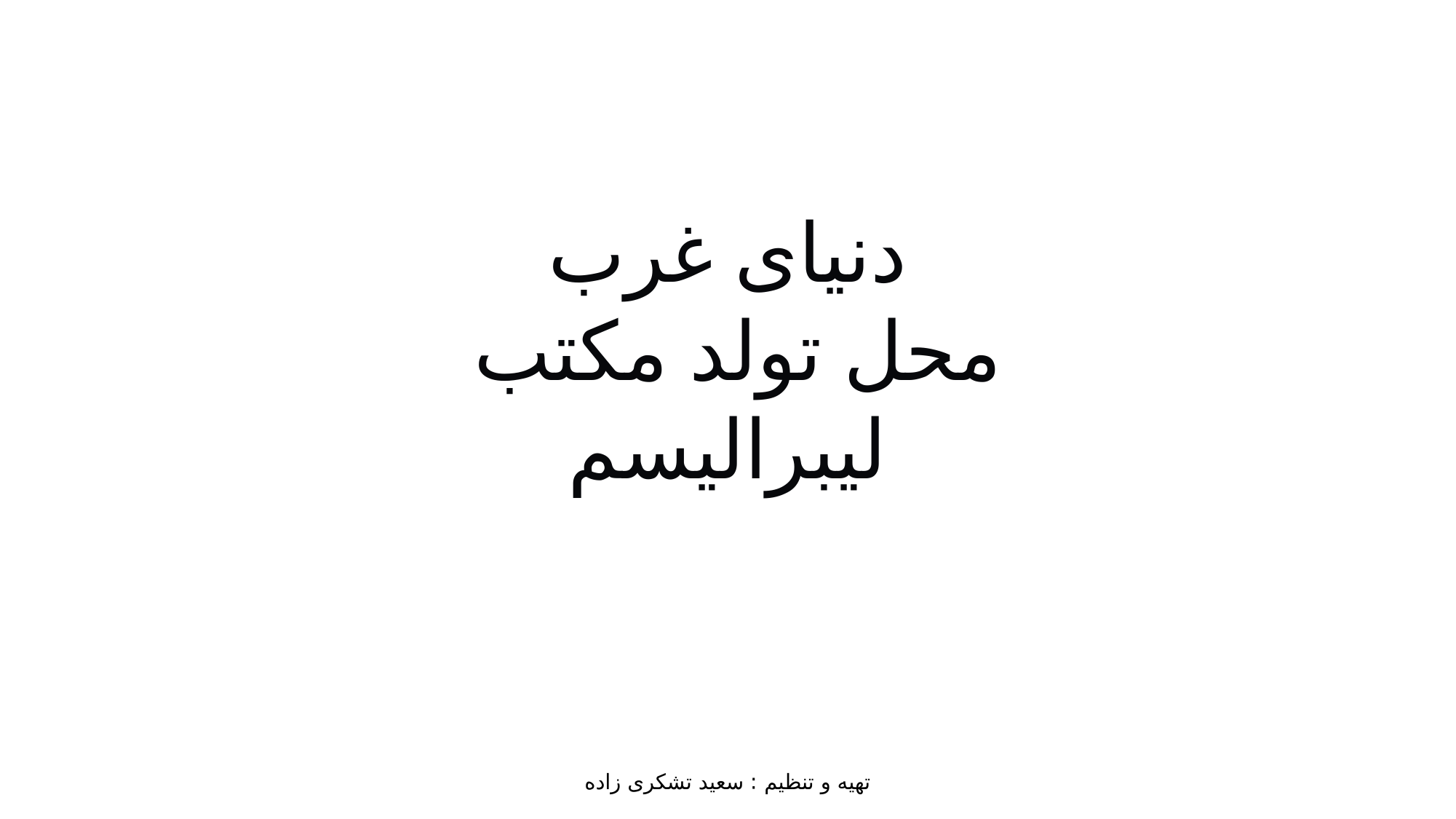

دنیای غرب
محل تولد مکتب
لیبرالیسم
تهیه و تنظیم : سعید تشکری زاده